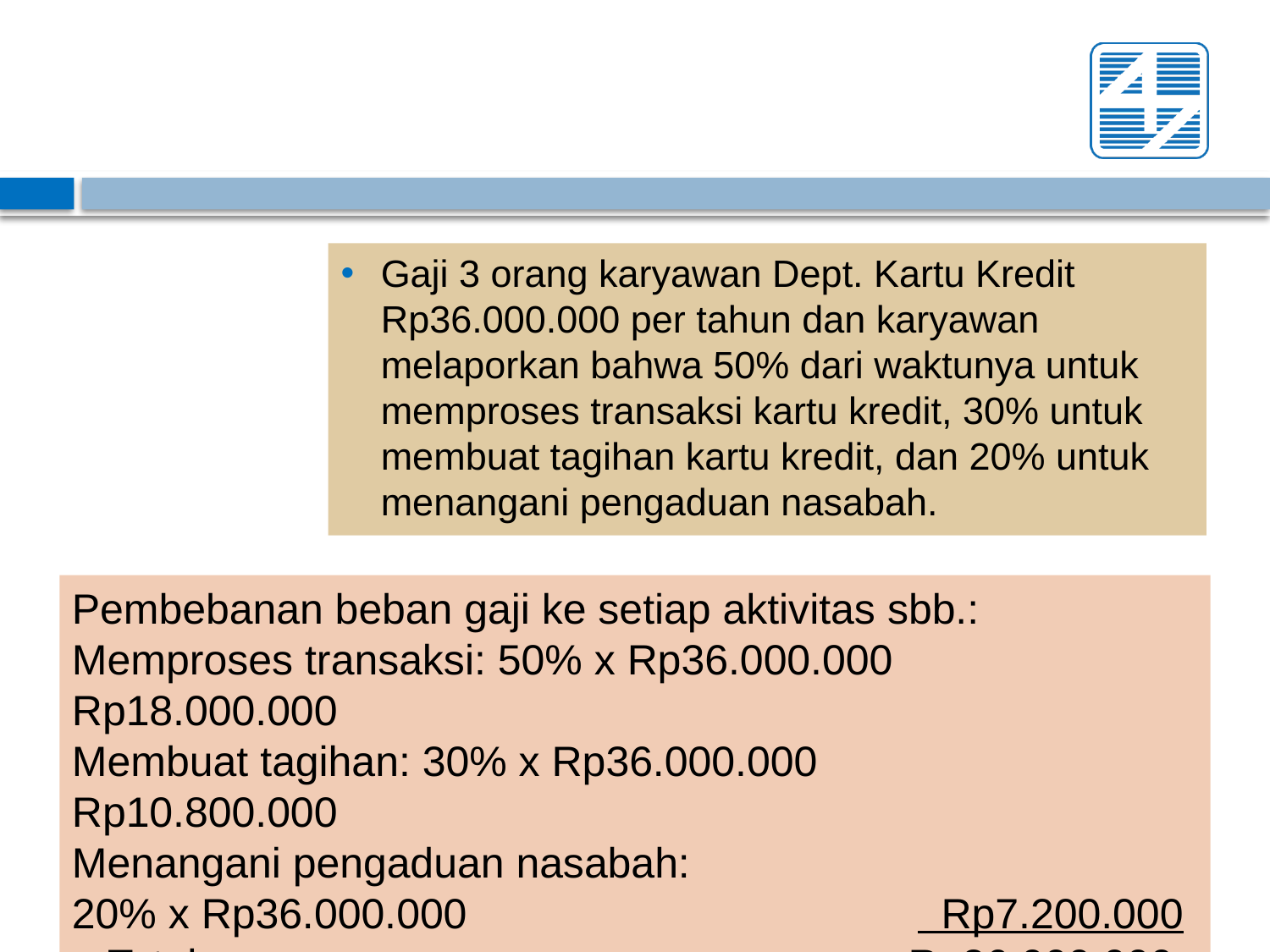

#

Gaji 3 orang karyawan Dept. Kartu Kredit Rp36.000.000 per tahun dan karyawan melaporkan bahwa 50% dari waktunya untuk memproses transaksi kartu kredit, 30% untuk membuat tagihan kartu kredit, dan 20% untuk menangani pengaduan nasabah.
Pembebanan beban gaji ke setiap aktivitas sbb.:
Memproses transaksi: 50% x Rp36.000.000      Rp18.000.000
Membuat tagihan: 30% x Rp36.000.000          Rp10.800.000
Menangani pengaduan nasabah:
20% x Rp36.000.000                                        Rp7.200.000
   Total                                                            Rp36.000.000